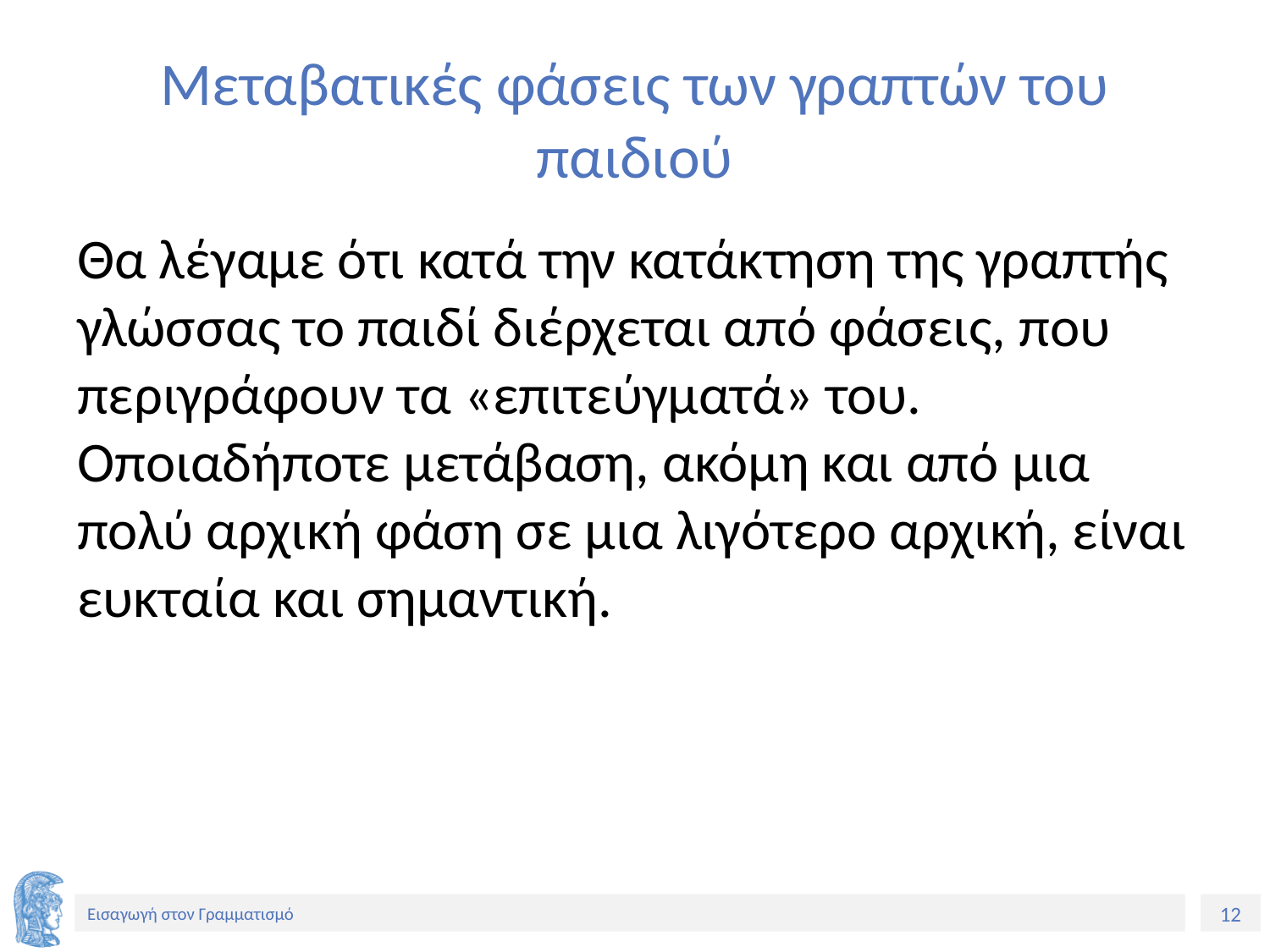

# Μεταβατικές φάσεις των γραπτών του παιδιού
Θα λέγαμε ότι κατά την κατάκτηση της γραπτής γλώσσας το παιδί διέρχεται από φάσεις, που περιγράφουν τα «επιτεύγματά» του. Οποιαδήποτε μετάβαση, ακόμη και από μια πολύ αρχική φάση σε μια λιγότερο αρχική, είναι ευκταία και σημαντική.